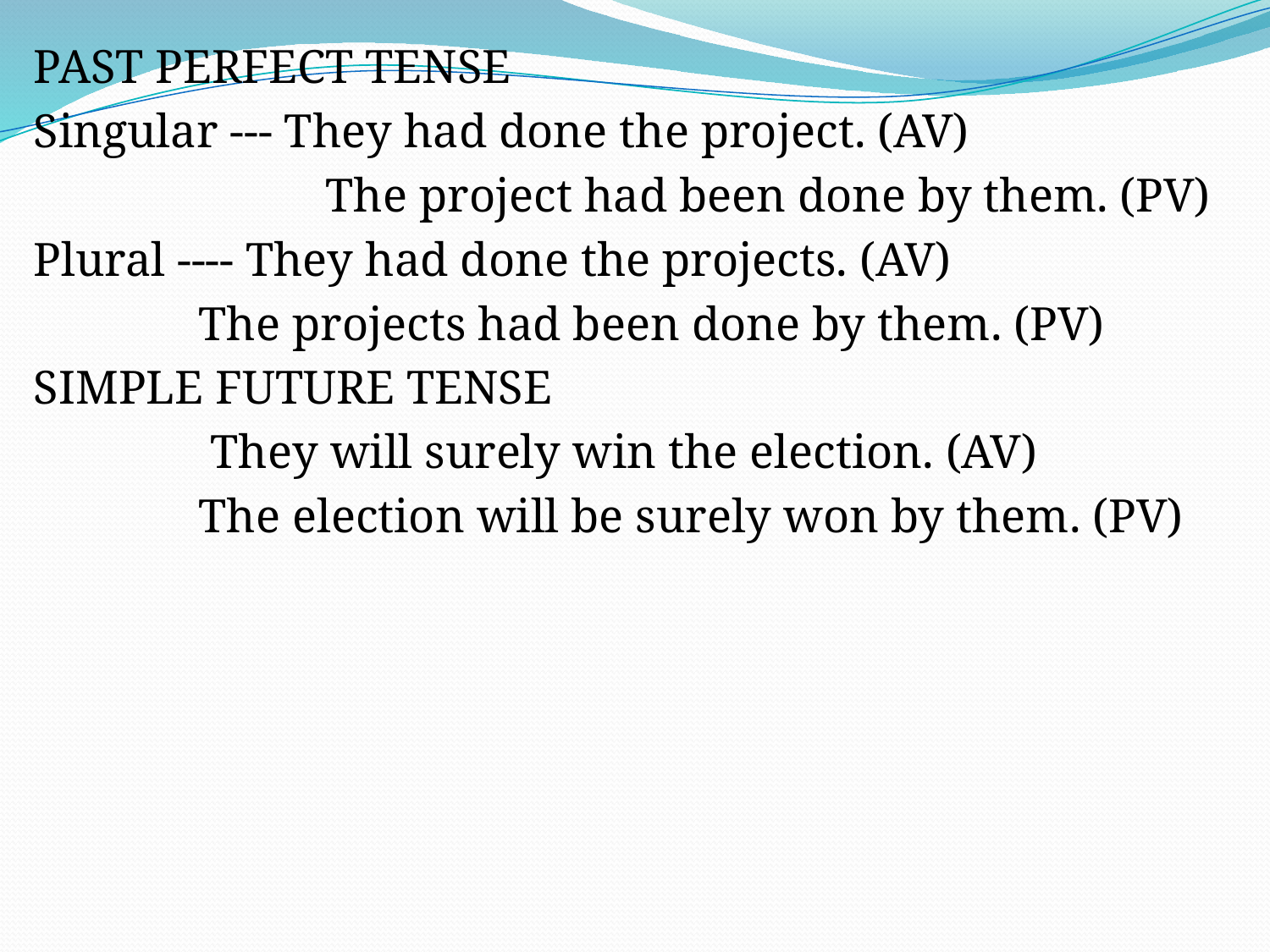

PAST PERFECT TENSE
Singular --- They had done the project. (AV)
			The project had been done by them. (PV)
Plural ---- They had done the projects. (AV)
		The projects had been done by them. (PV)
SIMPLE FUTURE TENSE
		 They will surely win the election. (AV)
		The election will be surely won by them. (PV)